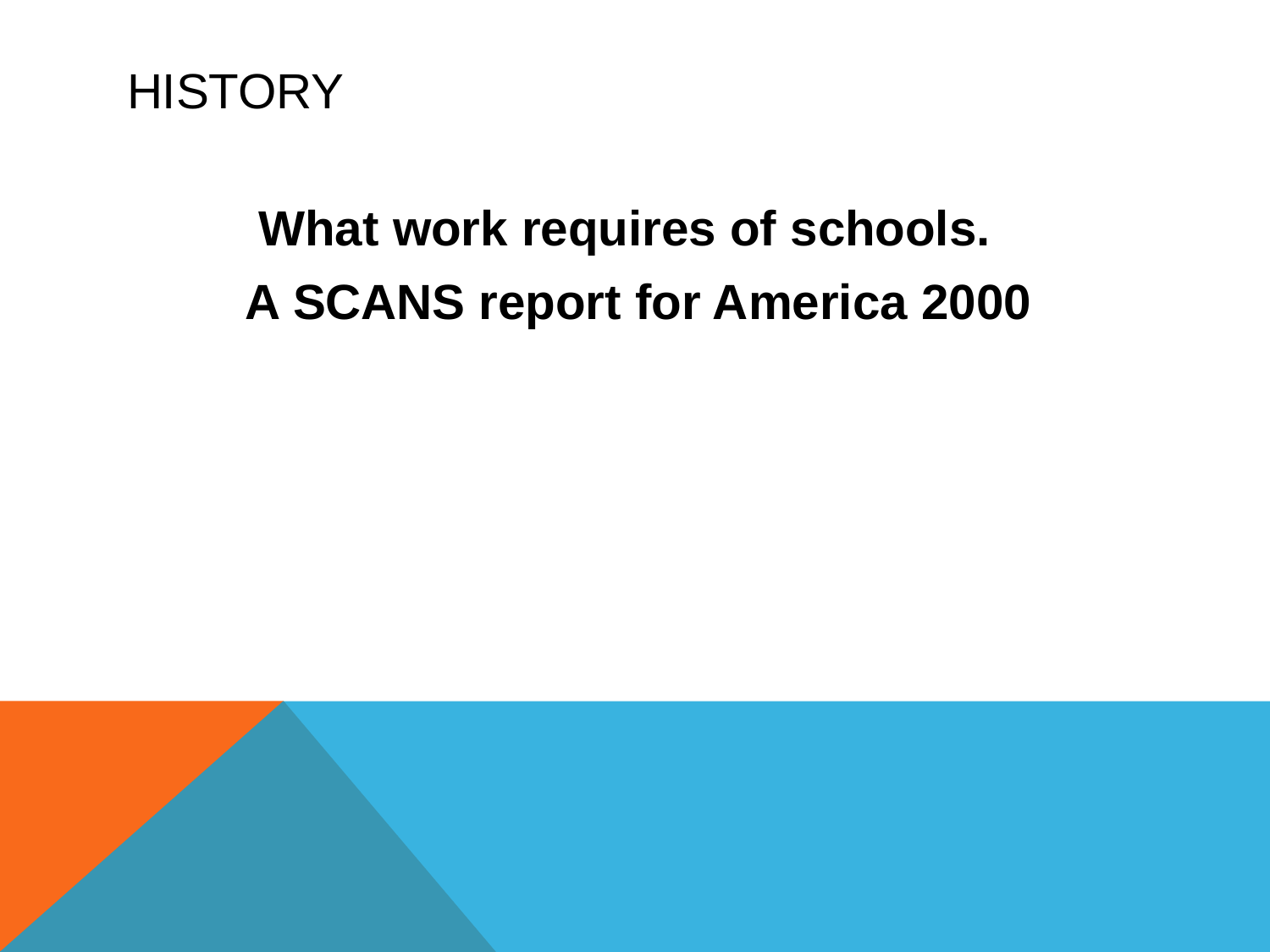

# History
What work requires of schools.
A SCANS report for America 2000